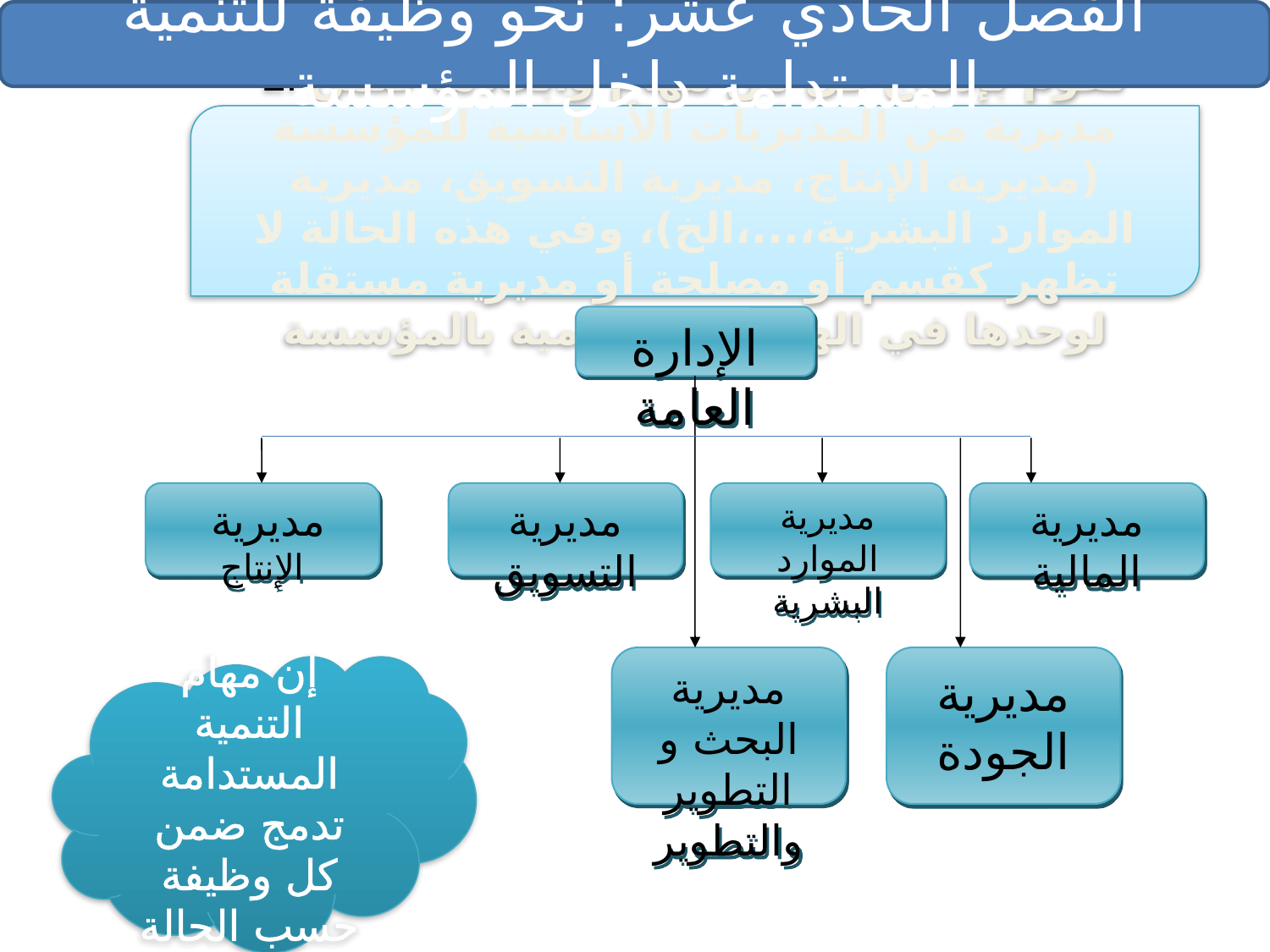

الفصل الحادي عشر: نحو وظيفة للتنمية المستدامة داخل المؤسسة
2. نقوم بإدماج كل من مهام وأبعادها ضمن مديرية من المديريات الأساسية للمؤسسة (مديرية الإنتاج، مديرية التسويق، مديرية الموارد البشرية،...،الخ)، وفي هذه الحالة لا تظهر كقسم أو مصلحة أو مديرية مستقلة لوحدها في الهيكلة التنظيمية بالمؤسسة
الإدارة العامة

 مديرية الإنتاج
مديرية التسويق
مديرية الموارد البشرية
مديرية المالية
مديرية البحث و التطوير والتطوير
مديرية الجودة
إن مهام التنمية المستدامة تدمج ضمن كل وظيفة حسب الحالة